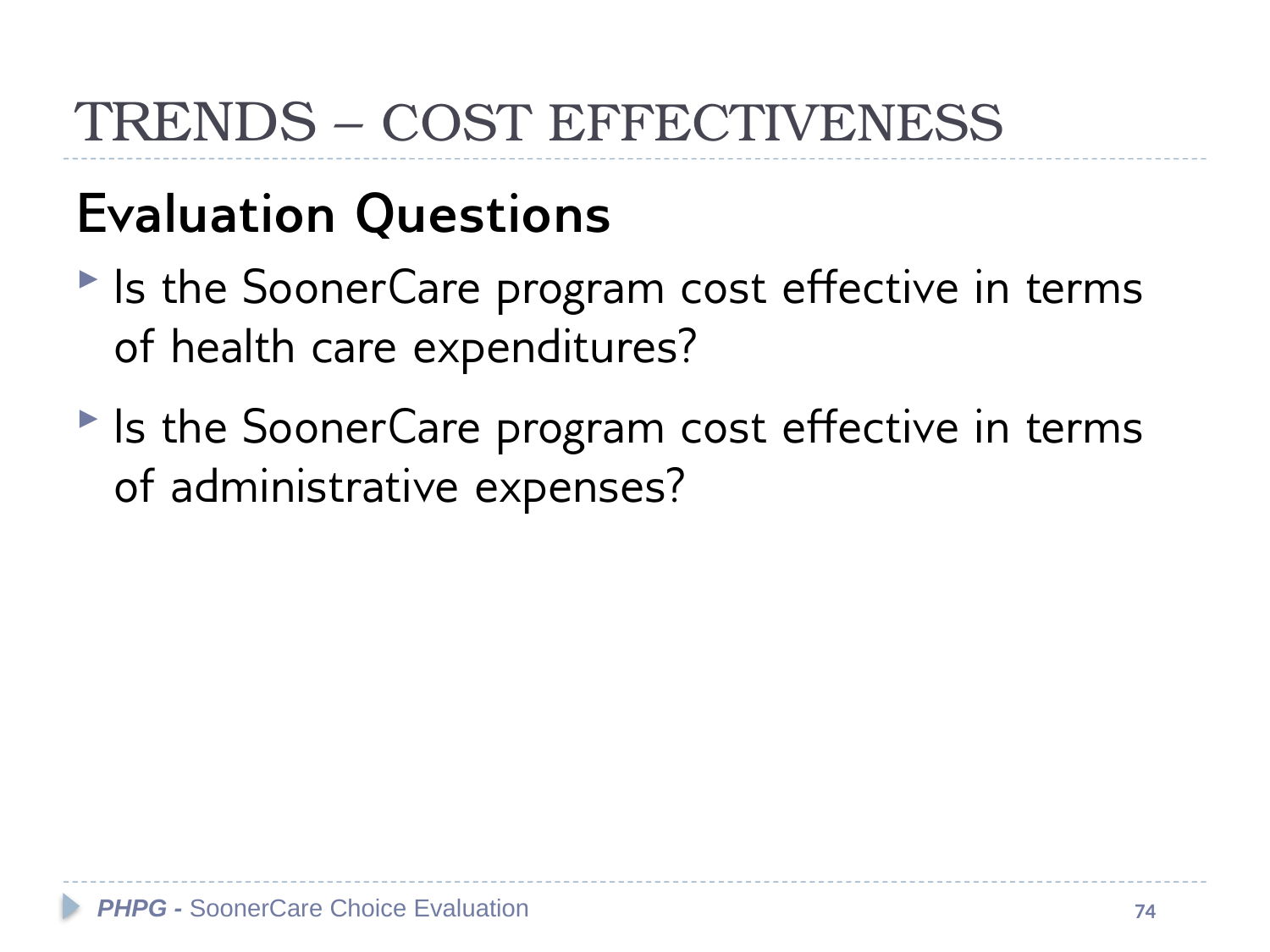

# TRENDS – COST EFFECTIVENESS
Evaluation Questions
Is the SoonerCare program cost effective in terms of health care expenditures?
Is the SoonerCare program cost effective in terms of administrative expenses?

PHPG - SoonerCare Choice Evaluation
74